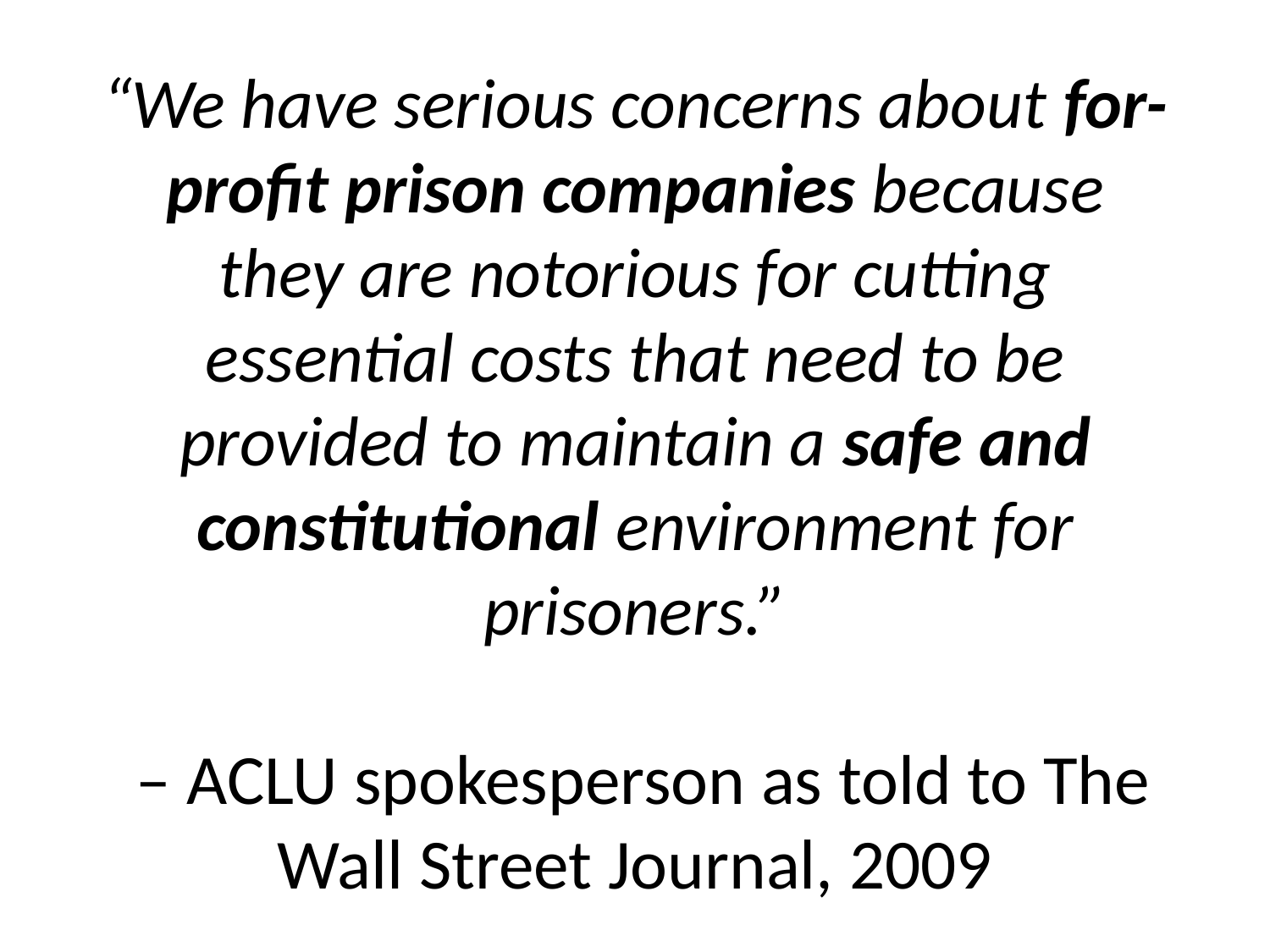

“We have serious concerns about for-profit prison companies because they are notorious for cutting essential costs that need to be provided to maintain a safe and constitutional environment for prisoners.”

 – ACLU spokesperson as told to The Wall Street Journal, 2009